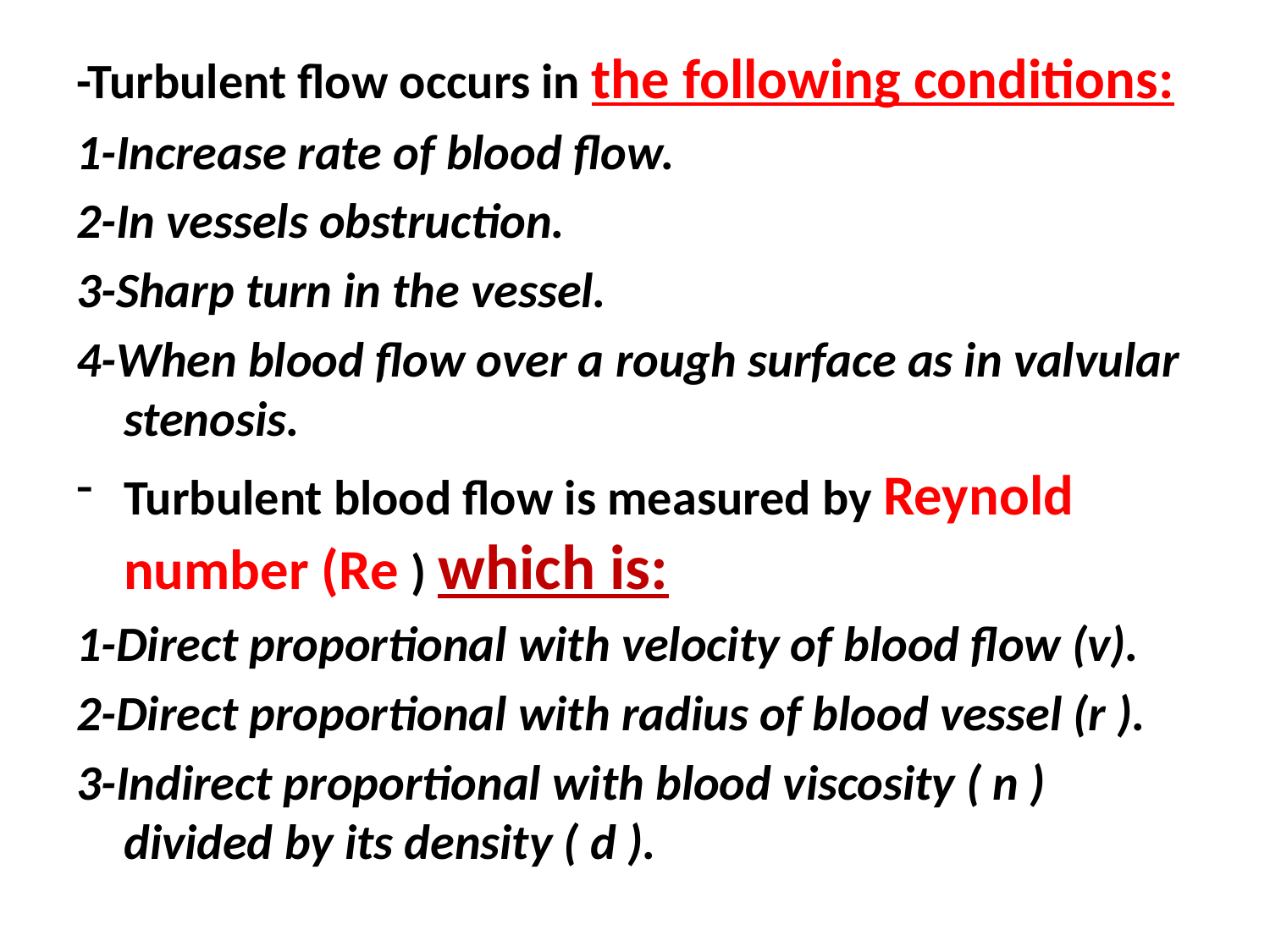

#
-Turbulent flow occurs in the following conditions:
1-Increase rate of blood flow.
2-In vessels obstruction.
3-Sharp turn in the vessel.
4-When blood flow over a rough surface as in valvular stenosis.
Turbulent blood flow is measured by Reynold number (Re ) which is:
1-Direct proportional with velocity of blood flow (v).
2-Direct proportional with radius of blood vessel (r ).
3-Indirect proportional with blood viscosity ( n ) divided by its density ( d ).